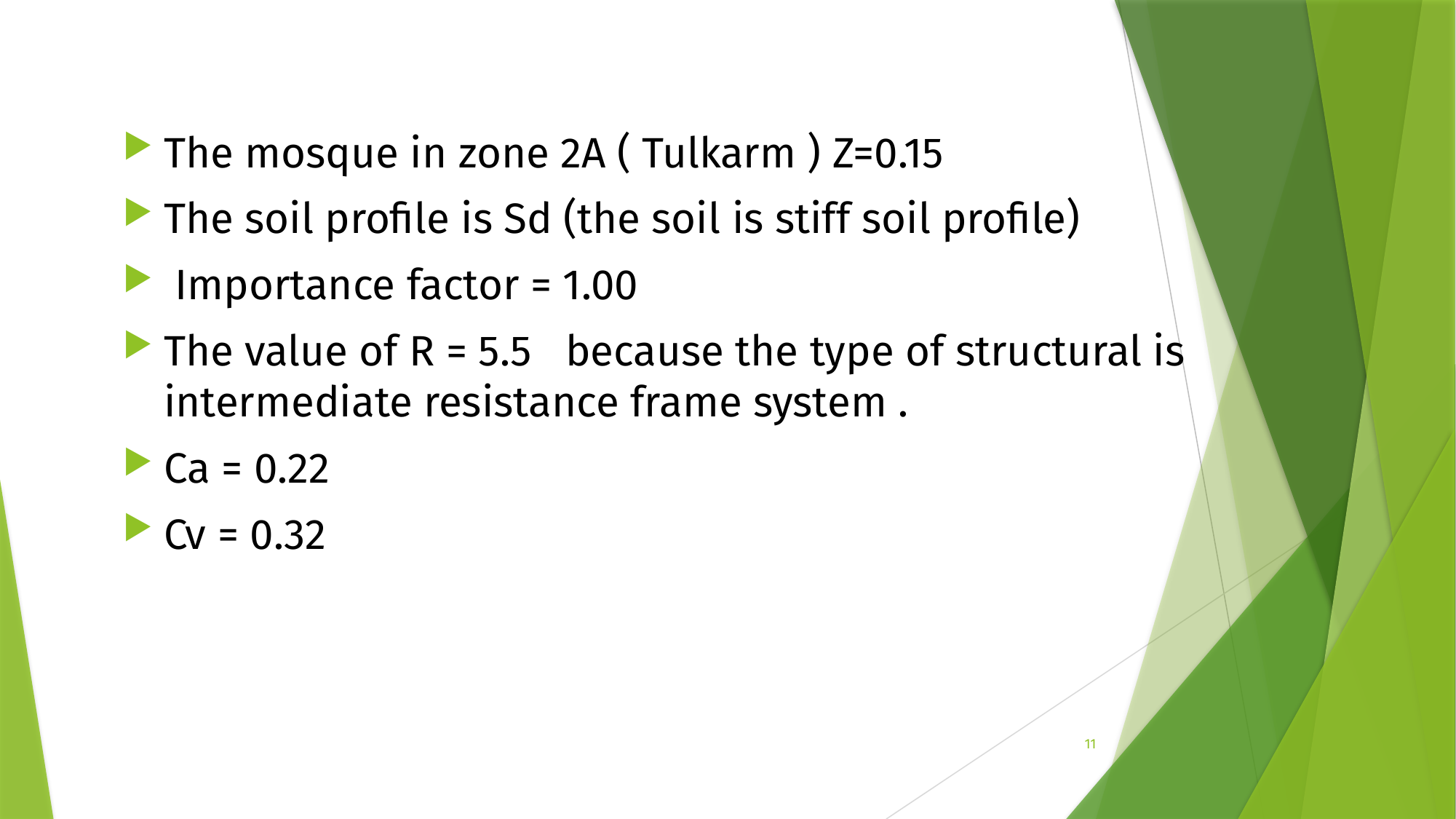

The mosque in zone 2A ( Tulkarm ) Z=0.15
The soil profile is Sd (the soil is stiff soil profile)
 Importance factor = 1.00
The value of R = 5.5   because the type of structural is intermediate resistance frame system .
Ca = 0.22
Cv = 0.32

11